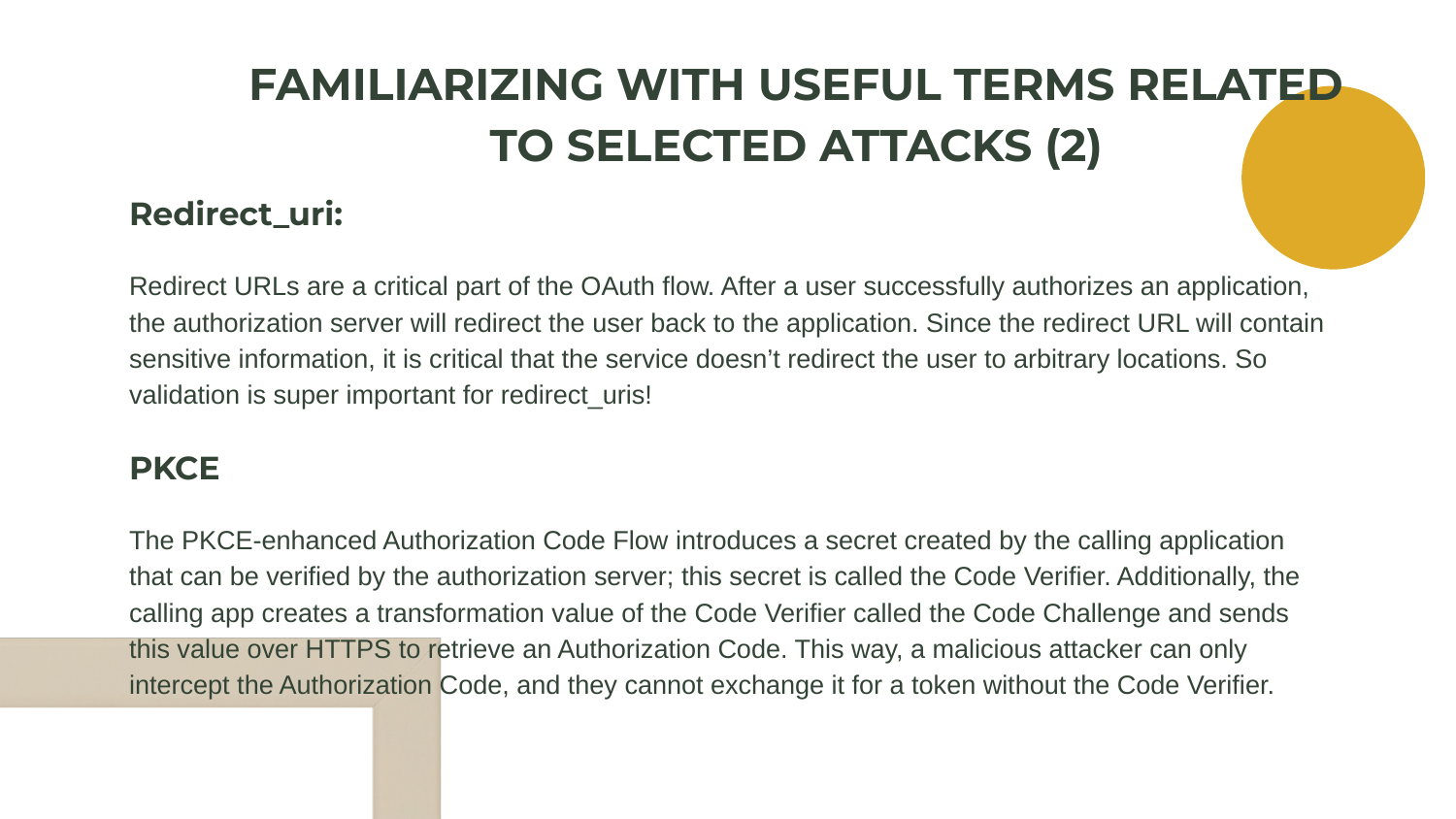

# FAMILIARIZING WITH USEFUL TERMS RELATED TO SELECTED ATTACKS (2)

Redirect_uri:
Redirect URLs are a critical part of the OAuth flow. After a user successfully authorizes an application, the authorization server will redirect the user back to the application. Since the redirect URL will contain sensitive information, it is critical that the service doesn’t redirect the user to arbitrary locations. So validation is super important for redirect_uris!
PKCE
The PKCE-enhanced Authorization Code Flow introduces a secret created by the calling application that can be verified by the authorization server; this secret is called the Code Verifier. Additionally, the calling app creates a transformation value of the Code Verifier called the Code Challenge and sends this value over HTTPS to retrieve an Authorization Code. This way, a malicious attacker can only intercept the Authorization Code, and they cannot exchange it for a token without the Code Verifier.